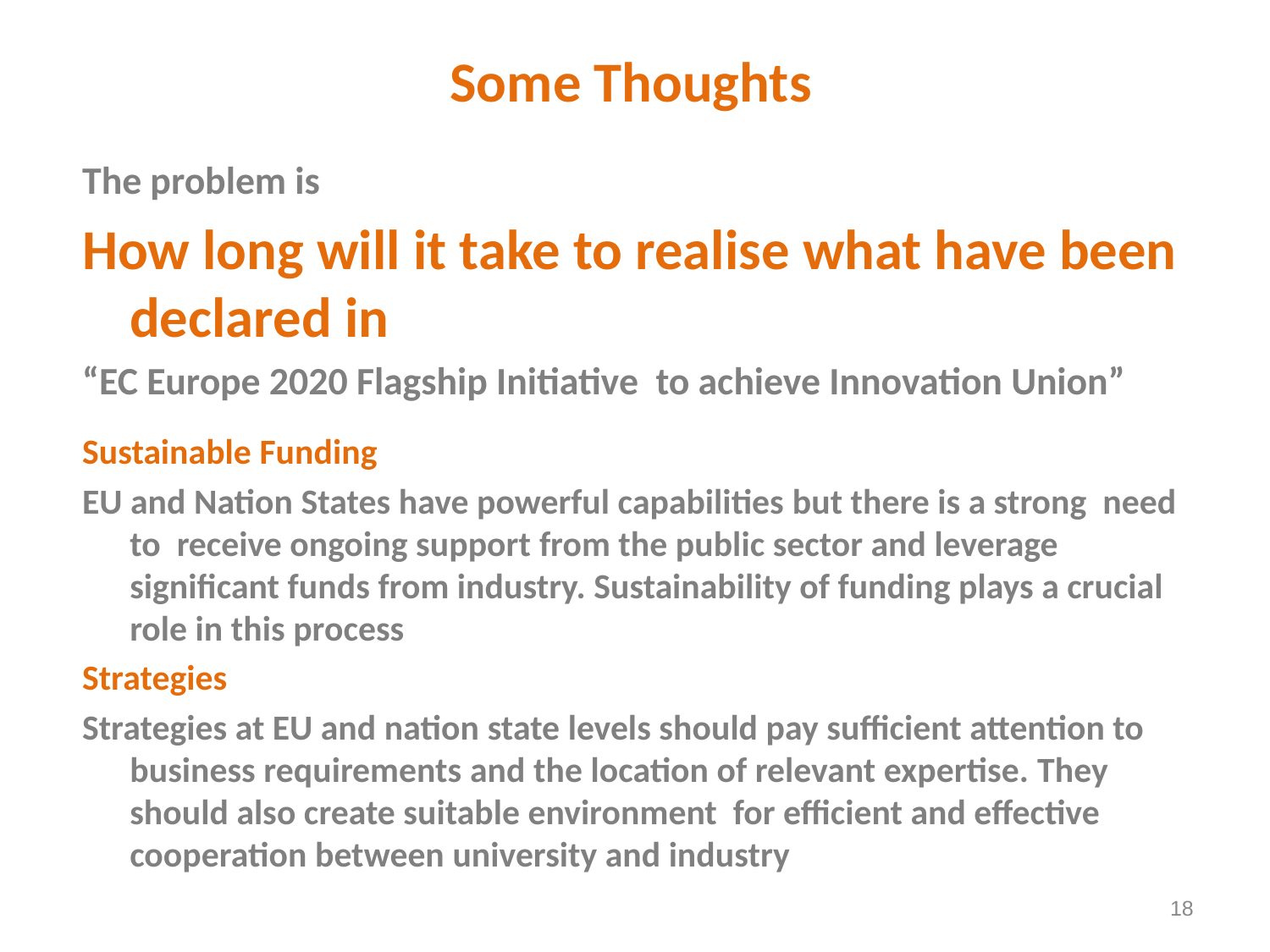

# Some Thoughts
The problem is
How long will it take to realise what have been declared in
“EC Europe 2020 Flagship Initiative  to achieve Innovation Union”

Sustainable Funding
EU and Nation States have powerful capabilities but there is a strong  need to  receive ongoing support from the public sector and leverage significant funds from industry. Sustainability of funding plays a crucial role in this process
Strategies
Strategies at EU and nation state levels should pay sufficient attention to business requirements and the location of relevant expertise. They should also create suitable environment  for efficient and effective cooperation between university and industry
18